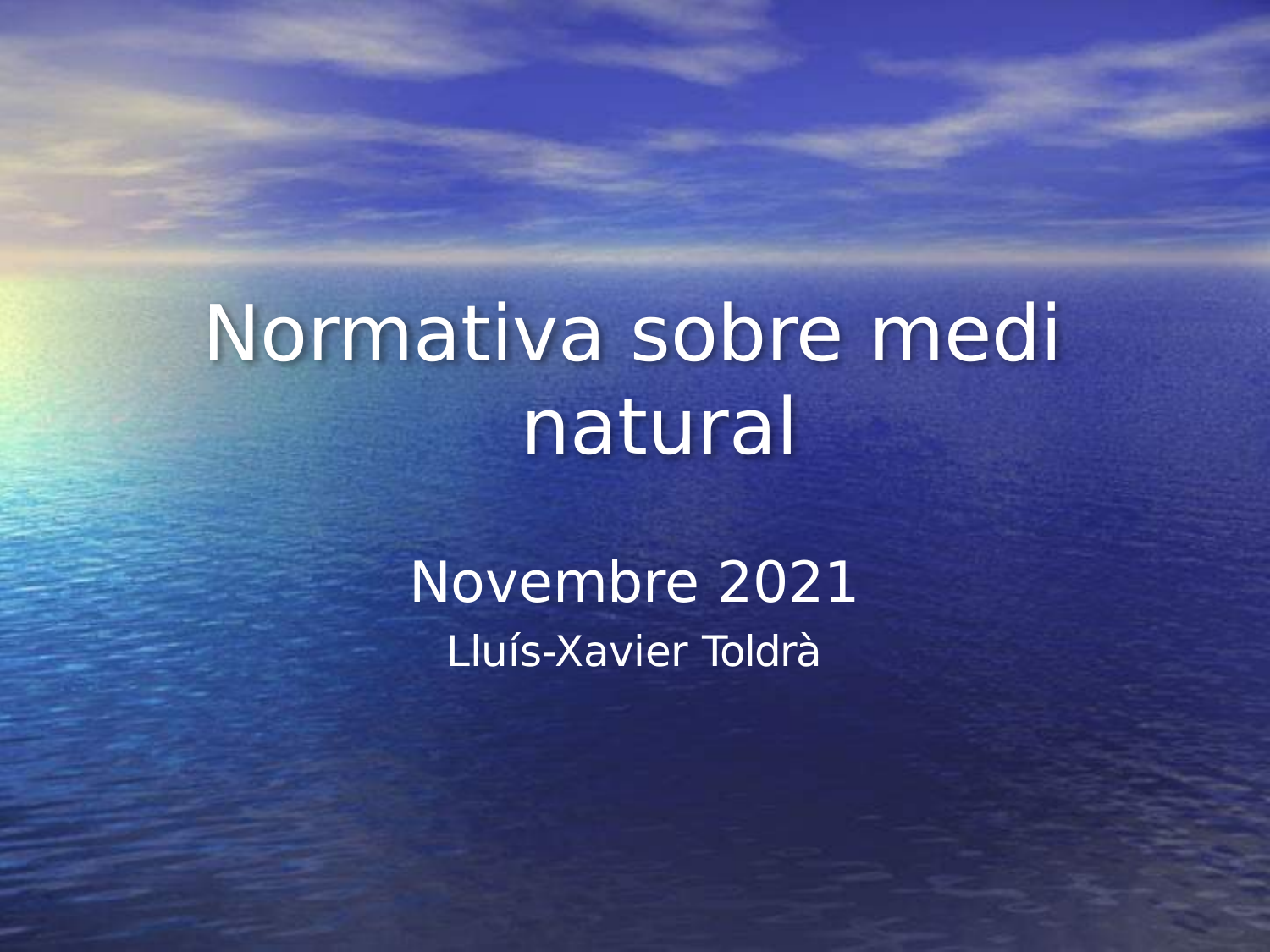

# Normativa sobre medi  natural
Novembre 2021
Lluís-Xavier Toldrà